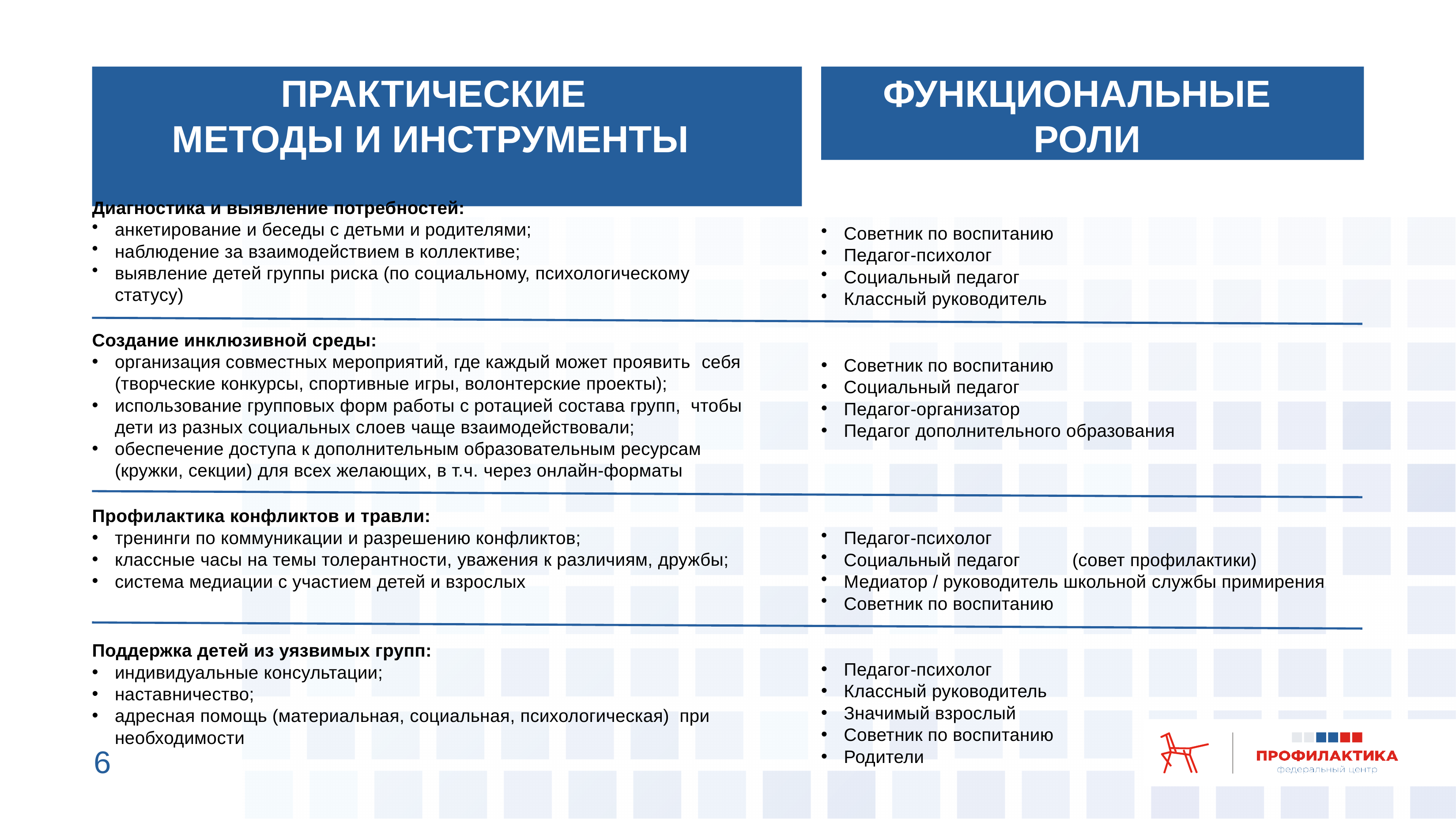

# ПРАКТИЧЕСКИЕ  МЕТОДЫ И ИНСТРУМЕНТЫ
ФУНКЦИОНАЛЬНЫЕ  РОЛИ
Диагностика и выявление потребностей:
анкетирование и беседы с детьми и родителями;
наблюдение за взаимодействием в коллективе;
выявление детей группы риска (по социальному, психологическому  статусу)

Создание инклюзивной среды:
организация совместных мероприятий, где каждый может проявить  себя (творческие конкурсы, спортивные игры, волонтерские проекты);
использование групповых форм работы с ротацией состава групп,  чтобы дети из разных социальных слоев чаще взаимодействовали;
обеспечение доступа к дополнительным образовательным ресурсам  (кружки, секции) для всех желающих, в т.ч. через онлайн-форматы

Профилактика конфликтов и травли:
тренинги по коммуникации и разрешению конфликтов;
классные часы на темы толерантности, уважения к различиям, дружбы;
система медиации с участием детей и взрослых

Поддержка детей из уязвимых групп:
индивидуальные консультации;
наставничество;
адресная помощь (материальная, социальная, психологическая)  при необходимости
Советник по воспитанию
Педагог-психолог
Социальный педагог
Классный руководитель

Советник по воспитанию
Социальный педагог
Педагог-организатор
Педагог дополнительного образования

Педагог-психолог
Социальный педагог	(совет профилактики)
Медиатор / руководитель школьной службы примирения
Советник по воспитанию

Педагог-психолог
Классный руководитель
Значимый взрослый
Советник по воспитанию
Родители

6